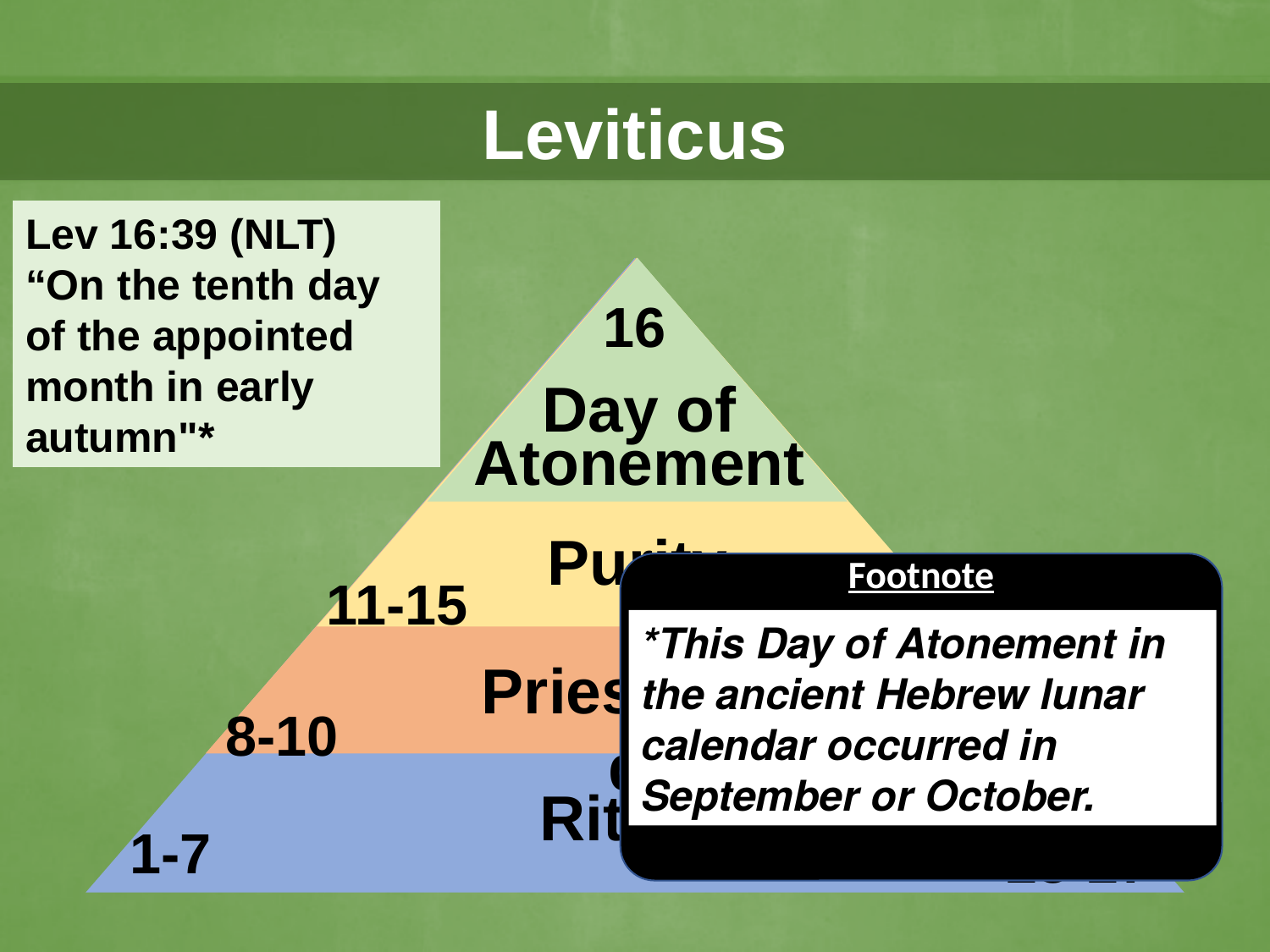

Leviticus
Lev 16:39 (NLT)
“On the tenth day of the appointed month in early autumn"*

16
Day of Atonement
Purity
Footnote

*This Day of Atonement in the ancient Hebrew lunar calendar occurred in September or October.
17-20
11-15
Priesthood
21-22
8-10
Ritual
1-7
23-27